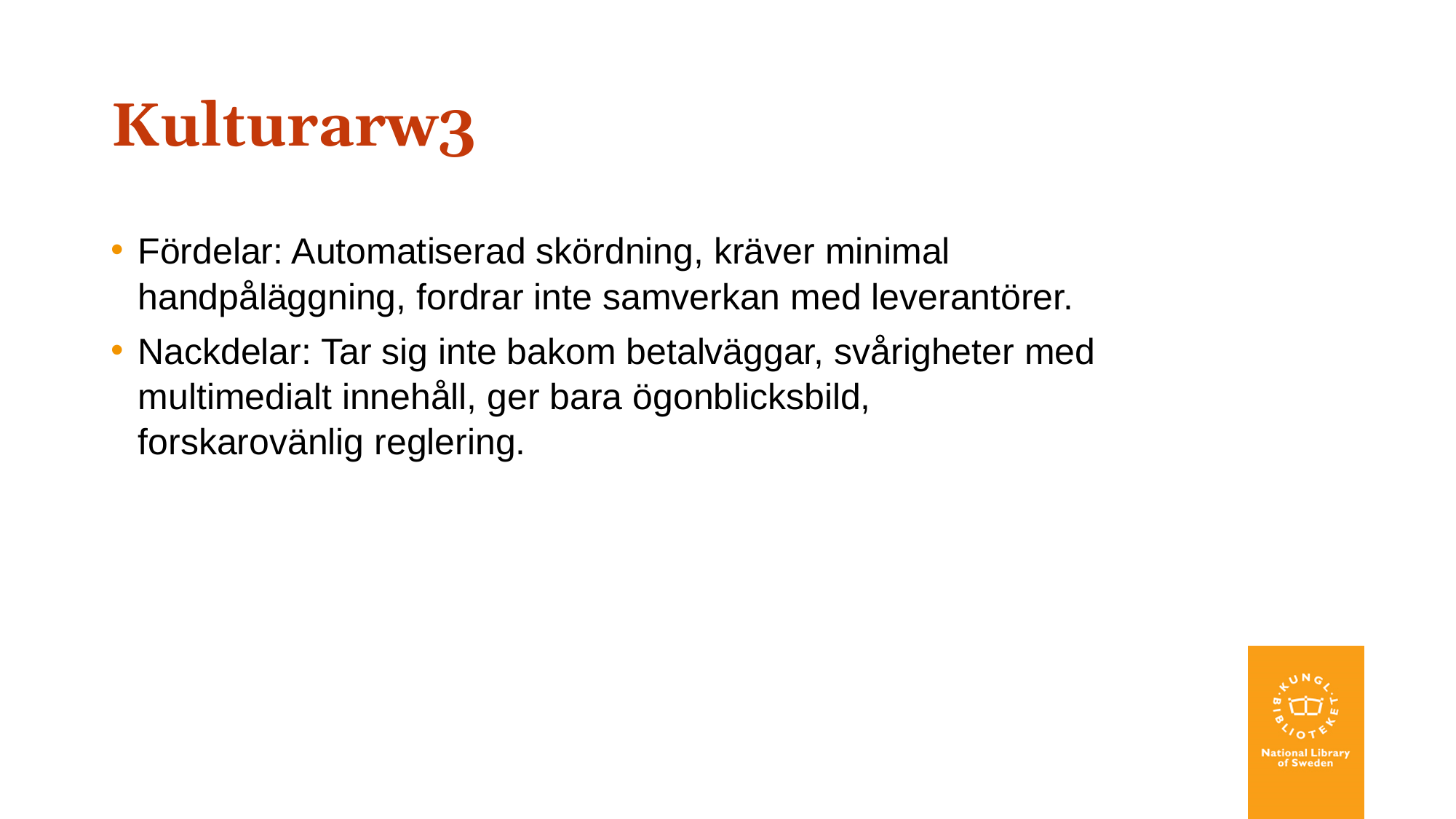

# Kulturarw3
Fördelar: Automatiserad skördning, kräver minimal handpåläggning, fordrar inte samverkan med leverantörer.
Nackdelar: Tar sig inte bakom betalväggar, svårigheter med multimedialt innehåll, ger bara ögonblicksbild, forskarovänlig reglering.